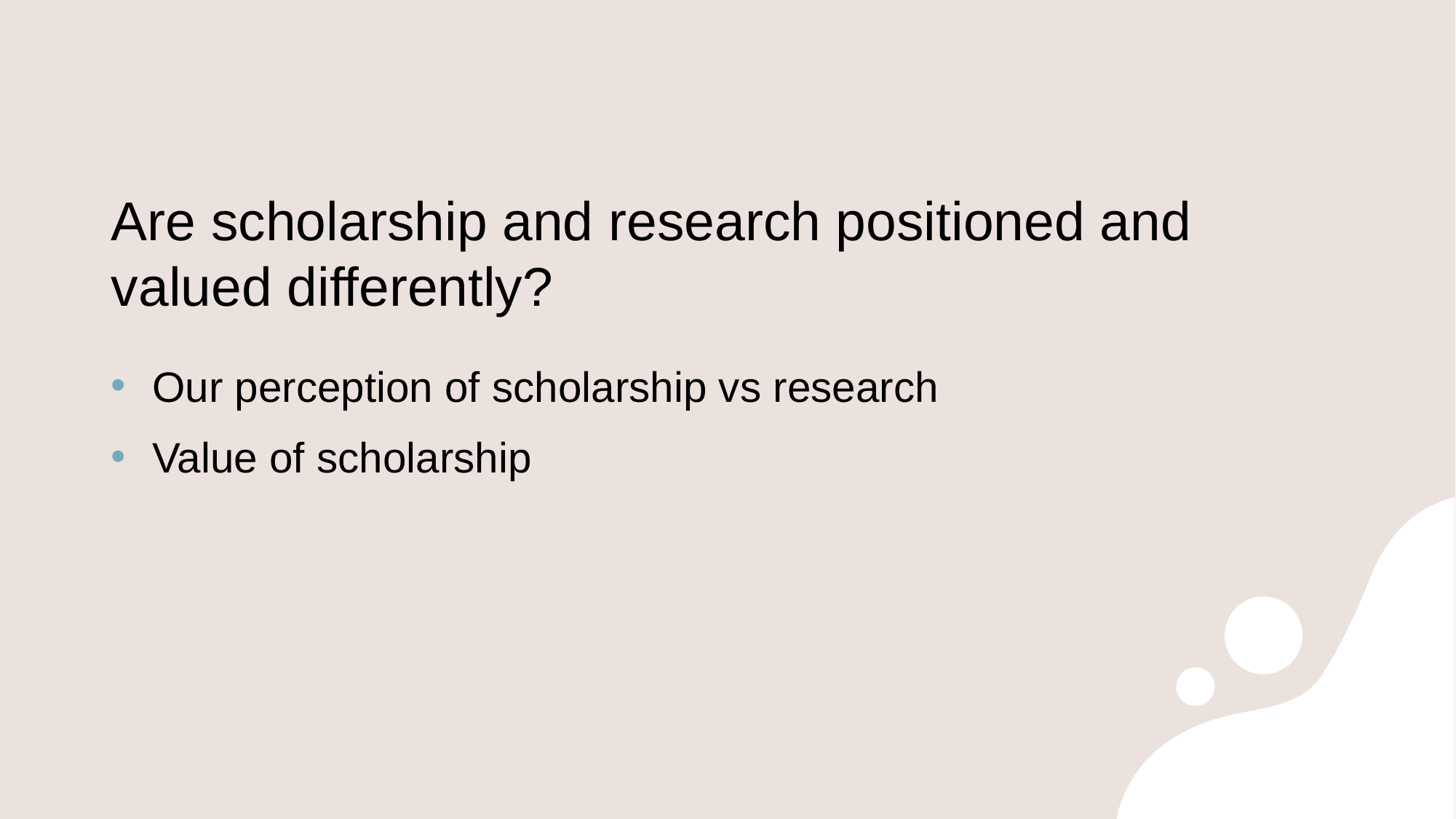

# Are scholarship and research positioned and valued differently?
Our perception of scholarship vs research
Value of scholarship